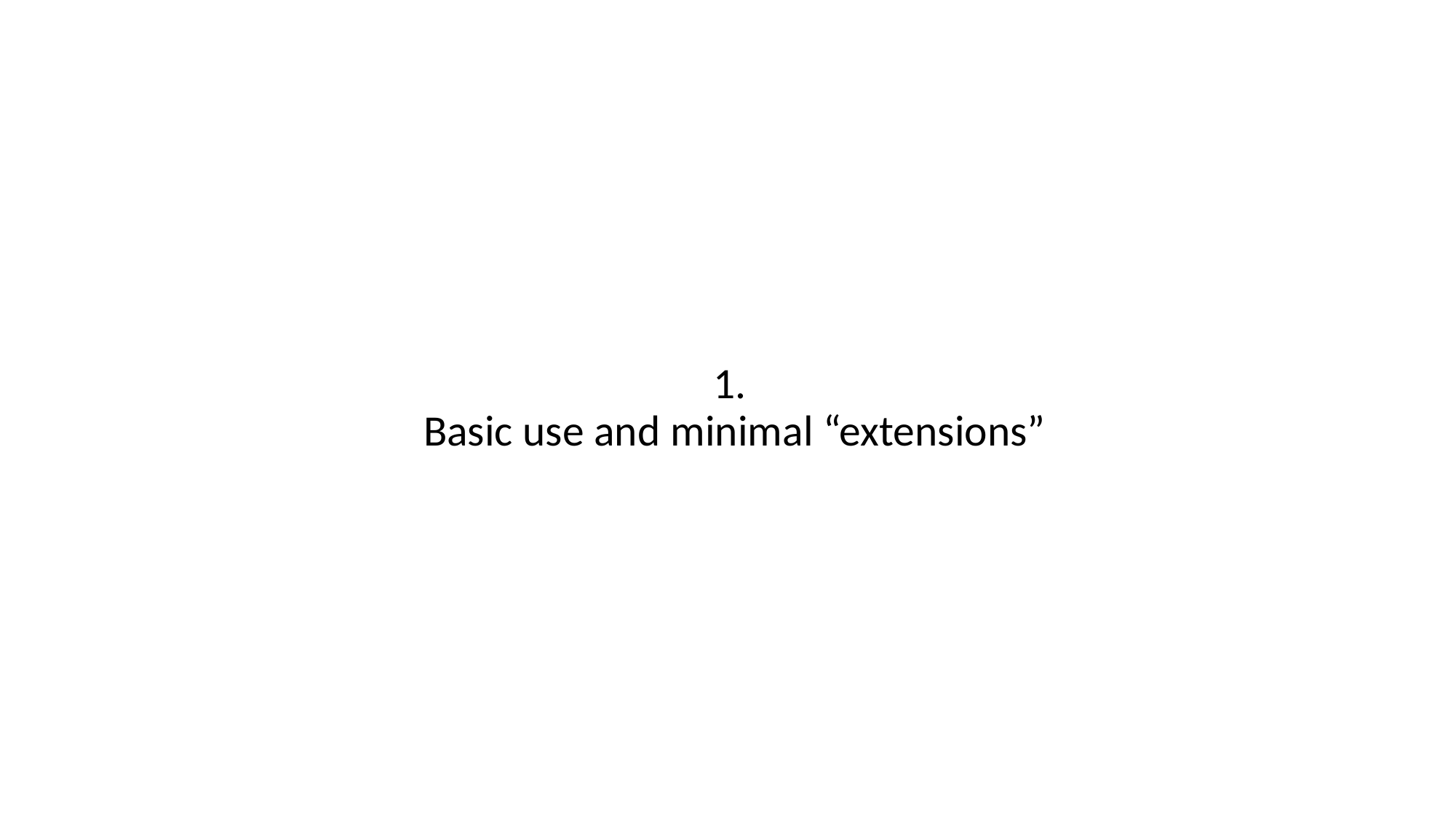

# 1. Basic use and minimal “extensions”